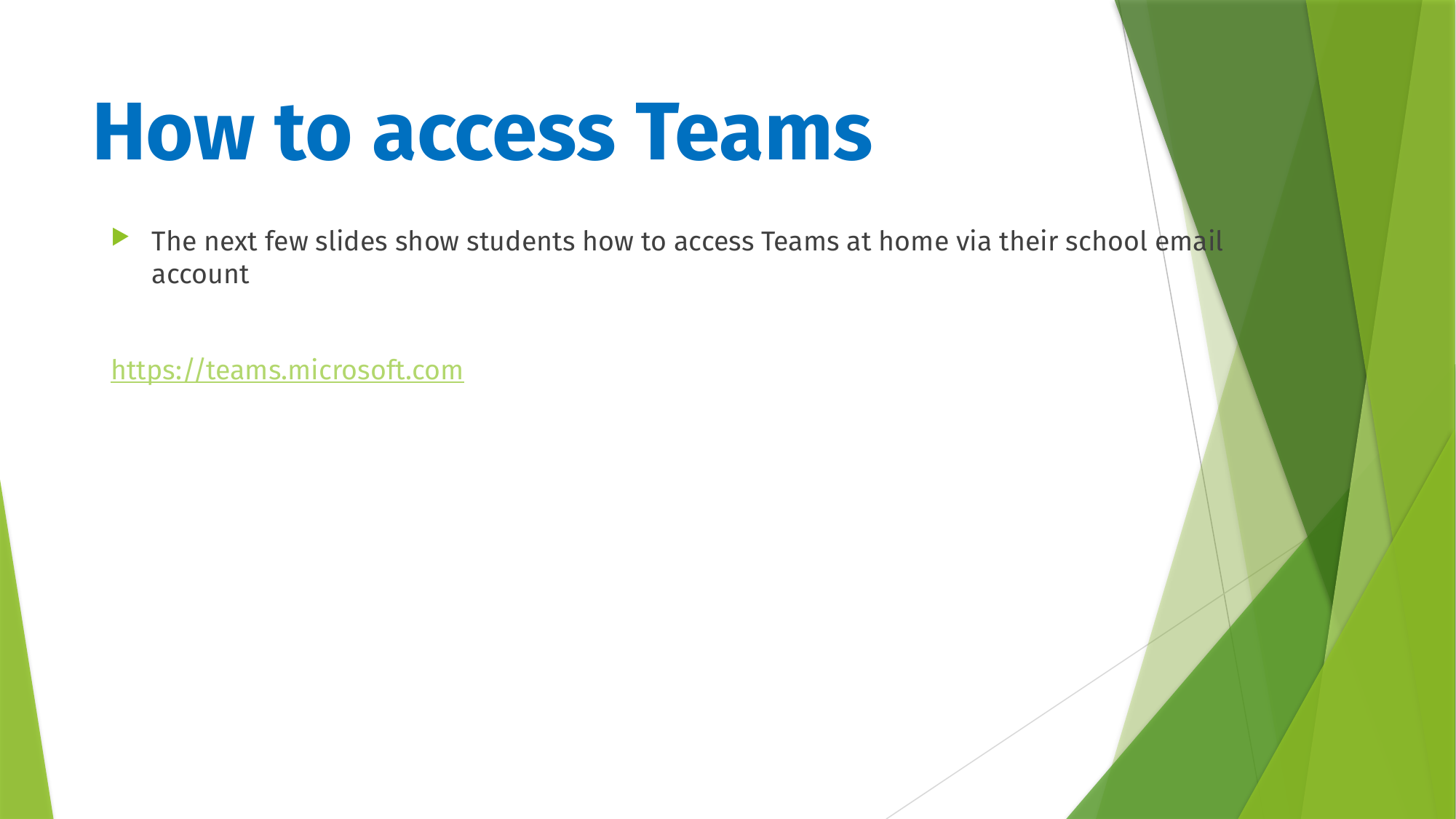

# How to access Teams
The next few slides show students how to access Teams at home via their school email account

https://teams.microsoft.com